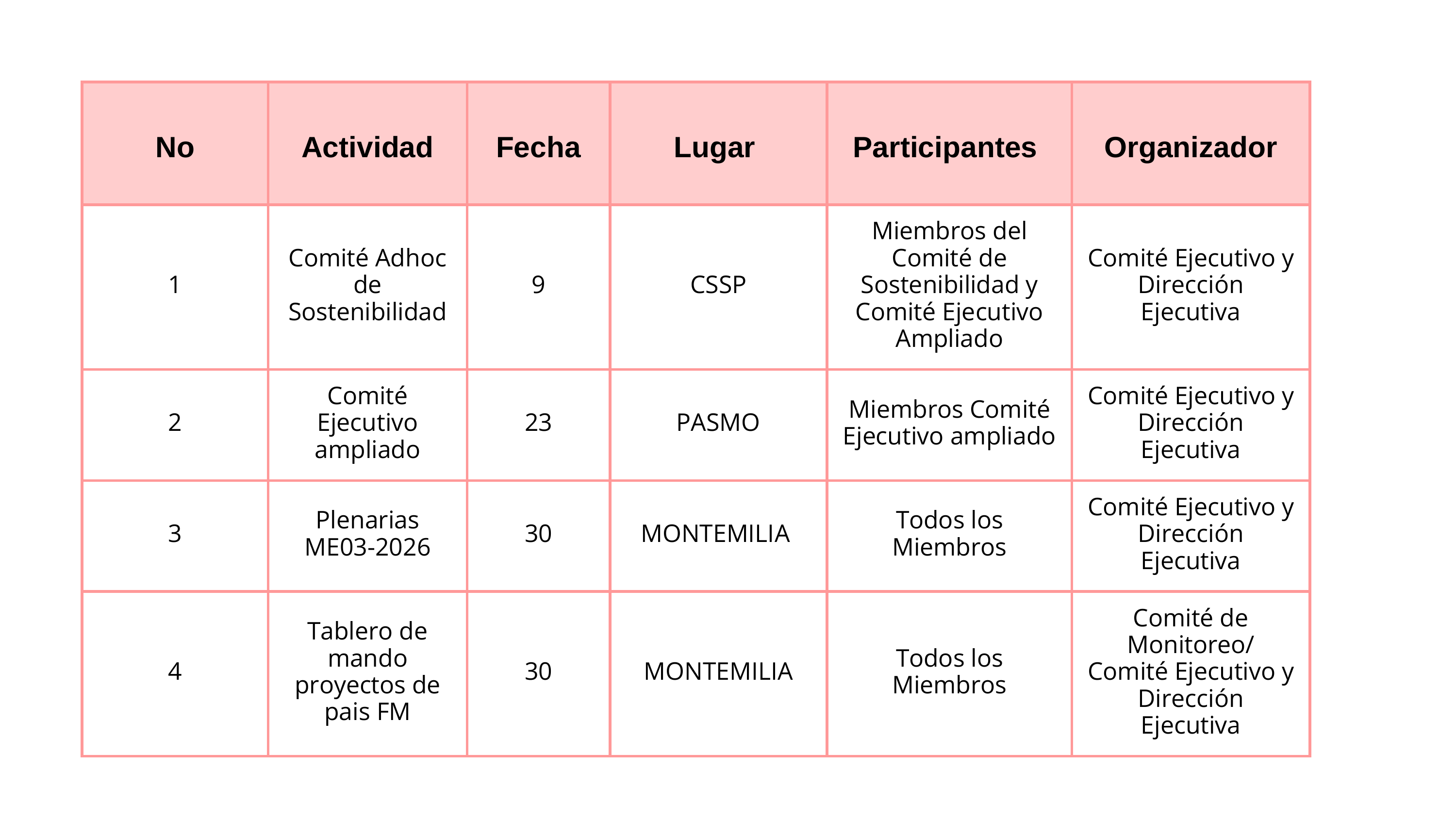

| No | Actividad | Fecha | Lugar | Participantes | Organizador |
| --- | --- | --- | --- | --- | --- |
| 1 | Comité Adhoc de Sostenibilidad | 9 | CSSP | Miembros del Comité de Sostenibilidad y Comité Ejecutivo Ampliado | Comité Ejecutivo y Dirección Ejecutiva |
| 2 | Comité Ejecutivo ampliado | 23 | PASMO | Miembros Comité Ejecutivo ampliado | Comité Ejecutivo y Dirección Ejecutiva |
| 3 | Plenarias ME03-2026 | 30 | MONTEMILIA | Todos los Miembros | Comité Ejecutivo y Dirección Ejecutiva |
| 4 | Tablero de mando proyectos de pais FM | 30 | MONTEMILIA | Todos los Miembros | Comité de Monitoreo/ Comité Ejecutivo y Dirección Ejecutiva |